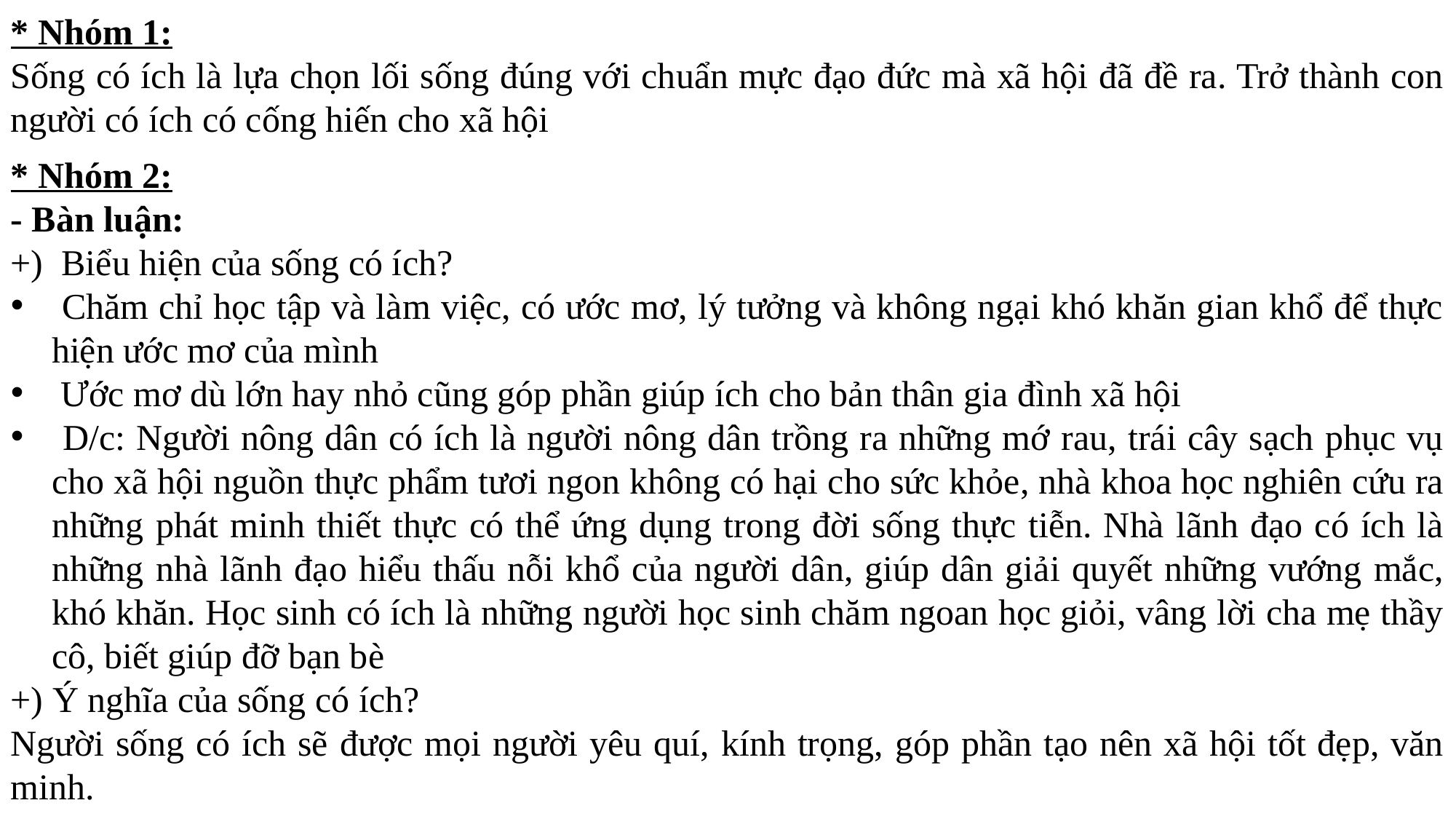

* Nhóm 1:
Sống có ích là lựa chọn lối sống đúng với chuẩn mực đạo đức mà xã hội đã đề ra. Trở thành con người có ích có cống hiến cho xã hội
* Nhóm 2:
- Bàn luận:
+)  Biểu hiện của sống có ích?
 Chăm chỉ học tập và làm việc, có ước mơ, lý tưởng và không ngại khó khăn gian khổ để thực hiện ước mơ của mình
 Ước mơ dù lớn hay nhỏ cũng góp phần giúp ích cho bản thân gia đình xã hội
 D/c: Người nông dân có ích là người nông dân trồng ra những mớ rau, trái cây sạch phục vụ cho xã hội nguồn thực phẩm tươi ngon không có hại cho sức khỏe, nhà khoa học nghiên cứu ra những phát minh thiết thực có thể ứng dụng trong đời sống thực tiễn. Nhà lãnh đạo có ích là những nhà lãnh đạo hiểu thấu nỗi khổ của người dân, giúp dân giải quyết những vướng mắc, khó khăn. Học sinh có ích là những người học sinh chăm ngoan học giỏi, vâng lời cha mẹ thầy cô, biết giúp đỡ bạn bè
+) Ý nghĩa của sống có ích?
Người sống có ích sẽ được mọi người yêu quí, kính trọng, góp phần tạo nên xã hội tốt đẹp, văn minh.